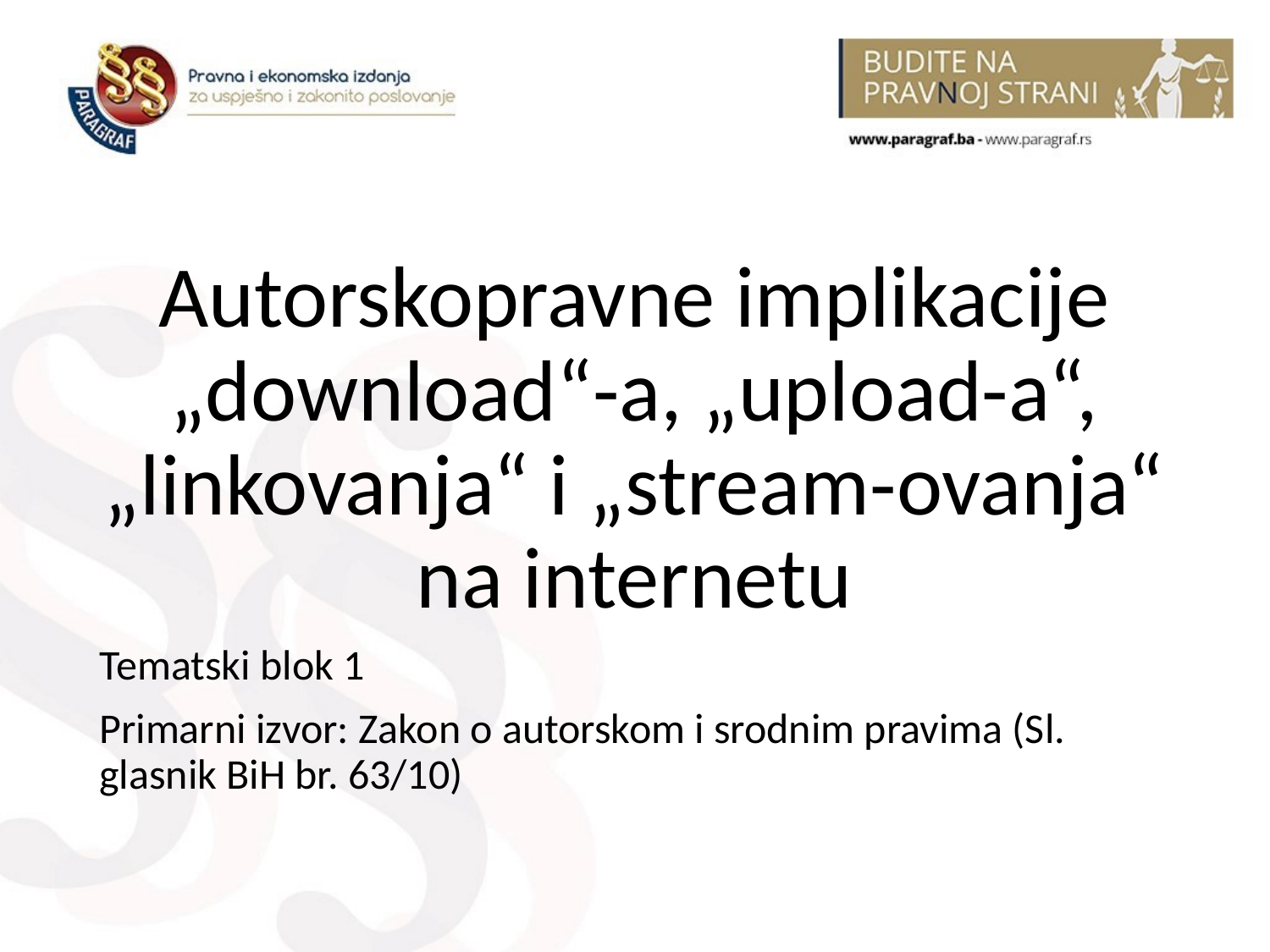

# Autorskopravne implikacije „download“-a, „upload-a“, „linkovanja“ i „stream-ovanja“ na internetu
Tematski blok 1
Primarni izvor: Zakon o autorskom i srodnim pravima (Sl. glasnik BiH br. 63/10)